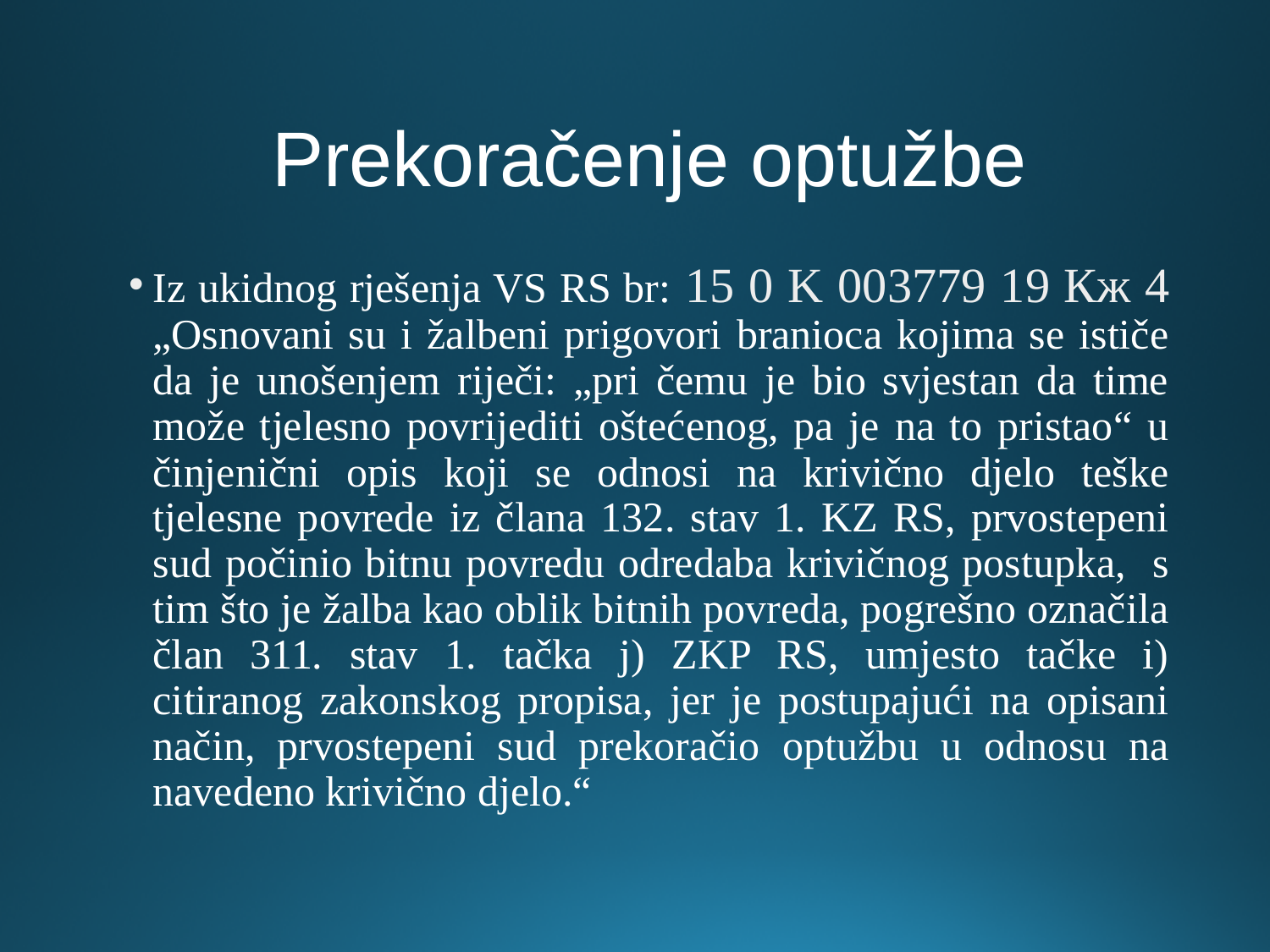

# Prekoračenje optužbe
Iz ukidnog rješenja VS RS br: 15 0 K 003779 19 Кж 4 „Osnovani su i žalbeni prigovori branioca kojima se ističe da je unošenjem riječi: „pri čemu je bio svjestan da time može tjelesno povrijediti oštećenog, pa je na to pristao“ u činjenični opis koji se odnosi na krivično djelo teške tjelesne povrede iz člana 132. stav 1. KZ RS, prvostepeni sud počinio bitnu povredu odredaba krivičnog postupka,  s tim što je žalba kao oblik bitnih povreda, pogrešno označila član 311. stav 1. tačka j) ZKP RS, umjesto tačke i) citiranog zakonskog propisa, jer je postupajući na opisani način, prvostepeni sud prekoračio optužbu u odnosu na navedeno krivično djelo.“